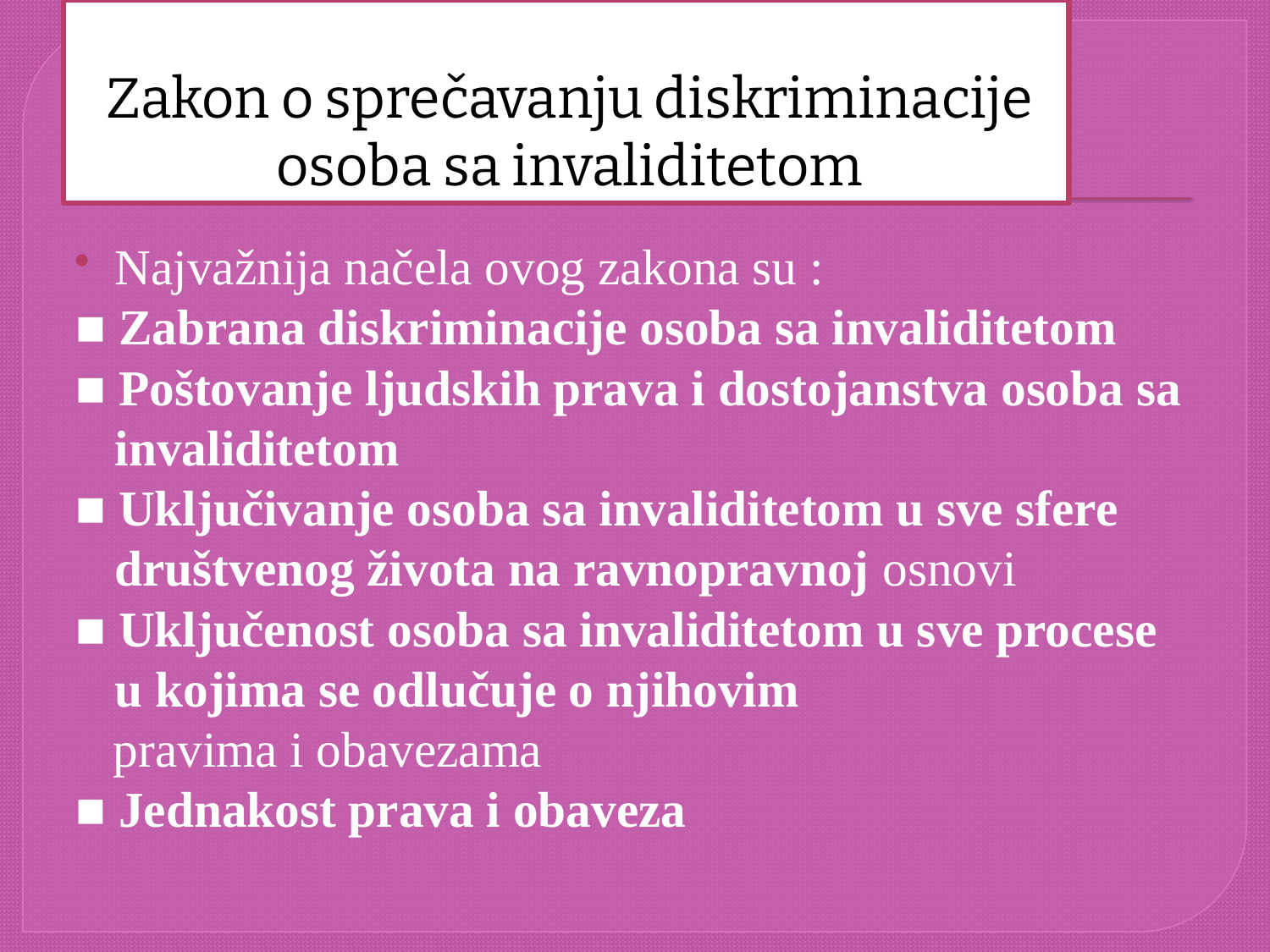

# Zakon o sprečavanju diskriminacije osoba sa invaliditetom
Najvažnija načela ovog zakona su :
■ Zabrana diskriminacije osoba sa invaliditetom
■ Poštovanje ljudskih prava i dostojanstva osoba sa invaliditetom
■ Uključivanje osoba sa invaliditetom u sve sfere društvenog života na ravnopravnoj osnovi
■ Uključenost osoba sa invaliditetom u sve procese u kojima se odlučuje o njihovim
   pravima i obavezama
■ Jednakost prava i obaveza